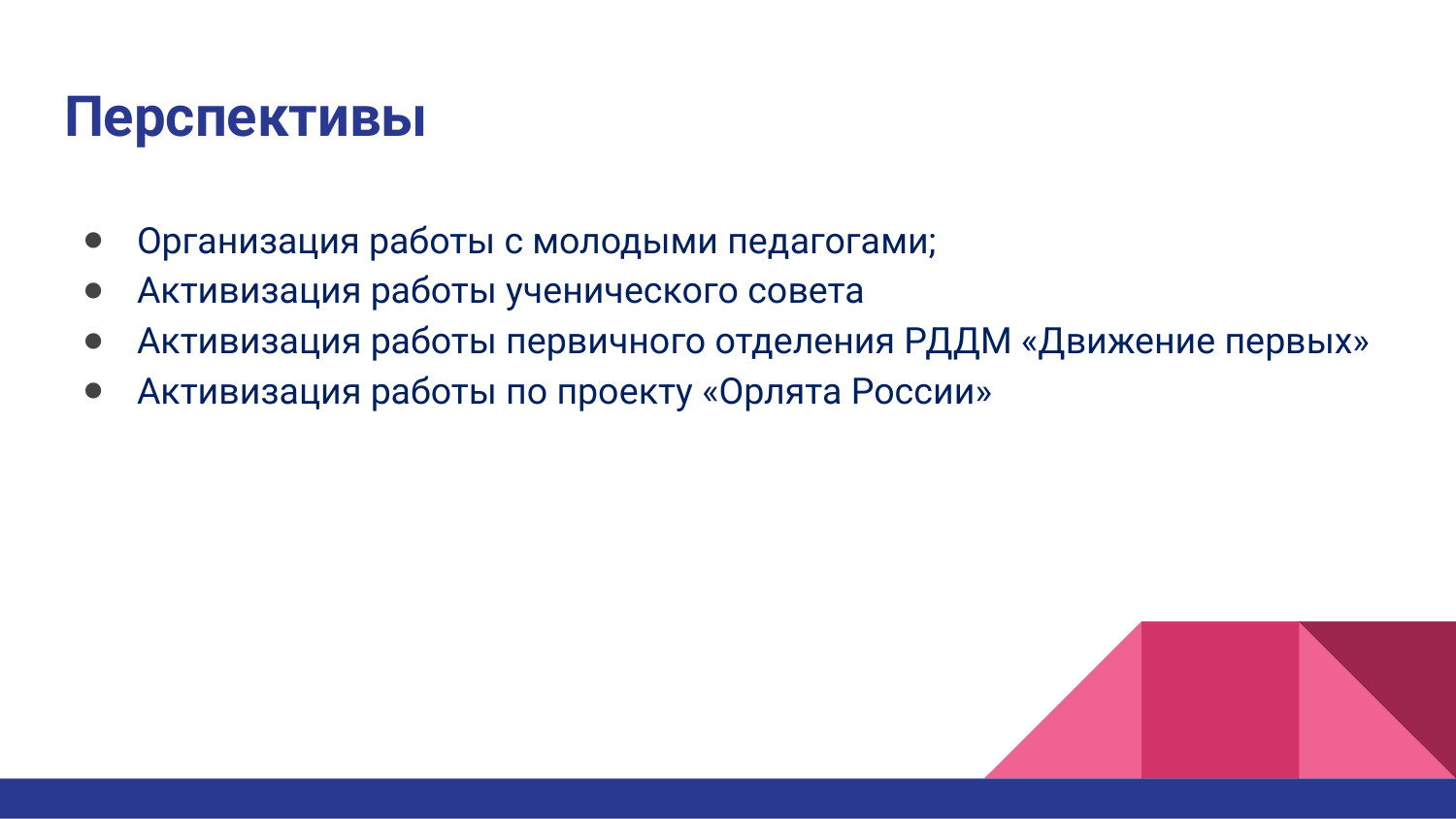

# Перспективы
Организация работы с молодыми педагогами;
Активизация работы ученического совета
Активизация работы первичного отделения РДДМ «Движение первых»
Активизация работы по проекту «Орлята России»